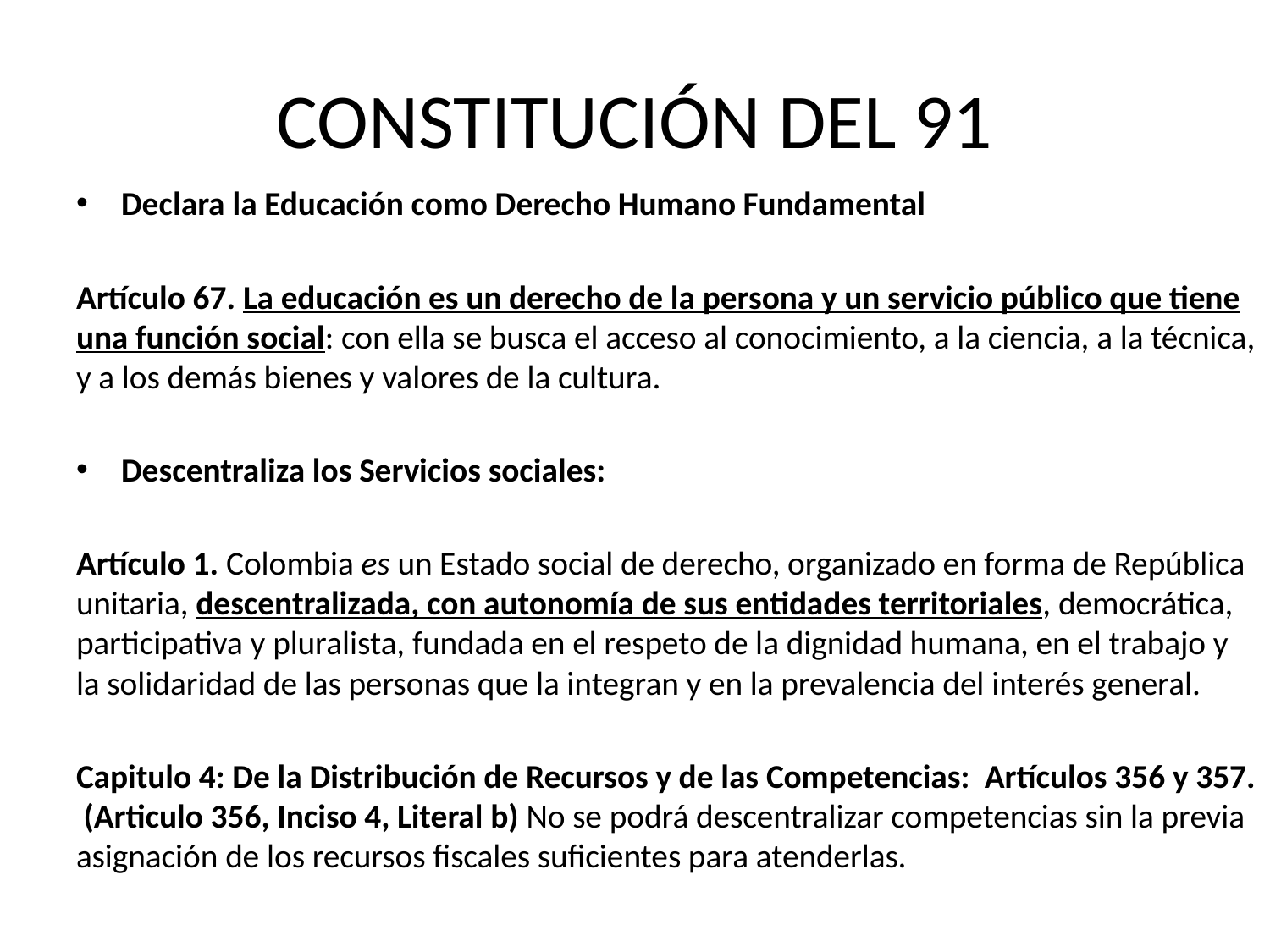

# CONSTITUCIÓN DEL 91
Declara la Educación como Derecho Humano Fundamental

Artículo 67. La educación es un derecho de la persona y un servicio público que tiene una función social: con ella se busca el acceso al conocimiento, a la ciencia, a la técnica, y a los demás bienes y valores de la cultura.

Descentraliza los Servicios sociales:

Artículo 1. Colombia es un Estado social de derecho, organizado en forma de República unitaria, descentralizada, con autonomía de sus entidades territoriales, democrática, participativa y pluralista, fundada en el respeto de la dignidad humana, en el trabajo y la solidaridad de las personas que la integran y en la prevalencia del interés general.

Capitulo 4: De la Distribución de Recursos y de las Competencias:  Artículos 356 y 357.  (Articulo 356, Inciso 4, Literal b) No se podrá descentralizar competencias sin la previa asignación de los recursos fiscales suficientes para atenderlas.